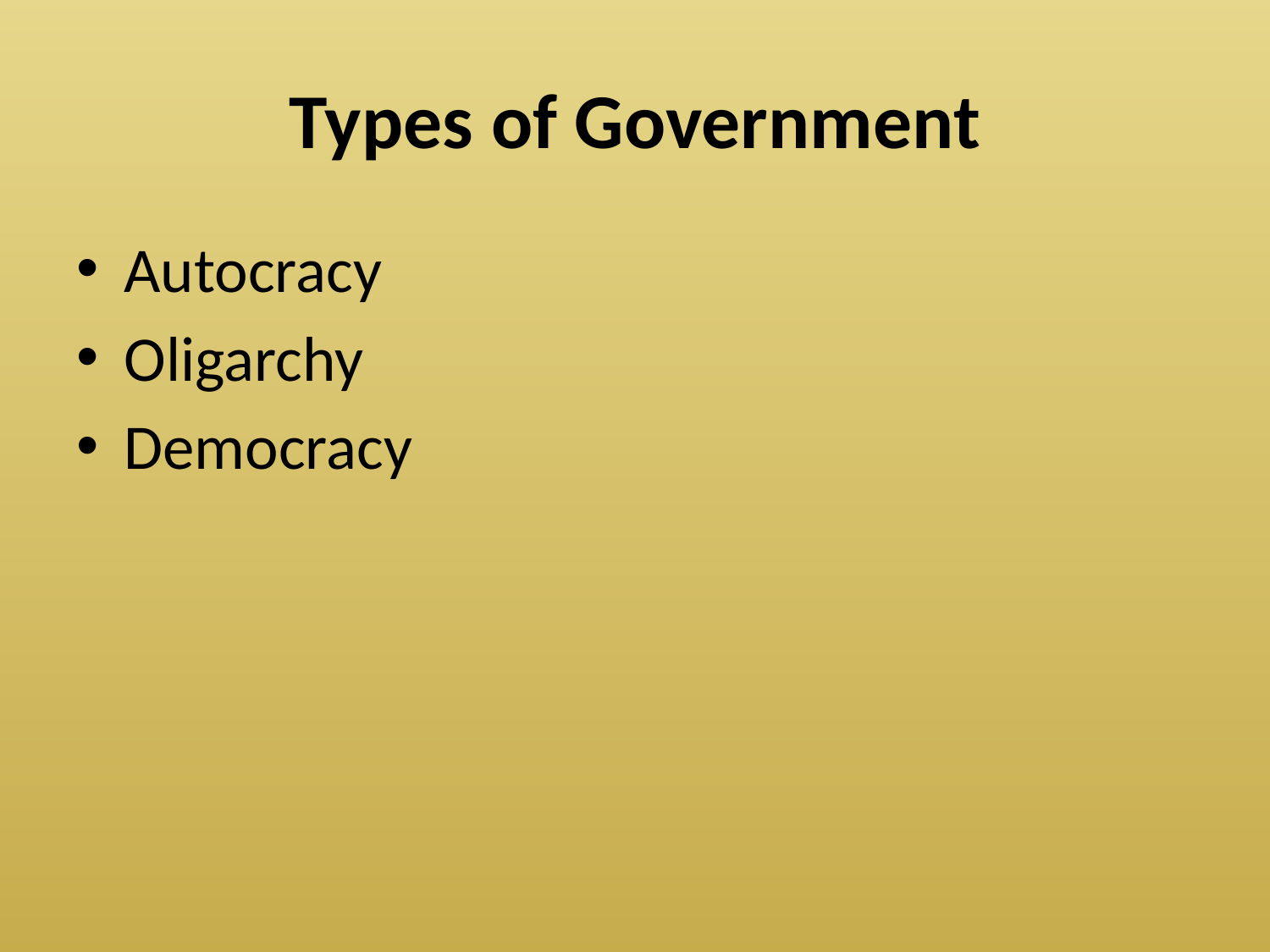

# Types of Government
Autocracy
Oligarchy
Democracy